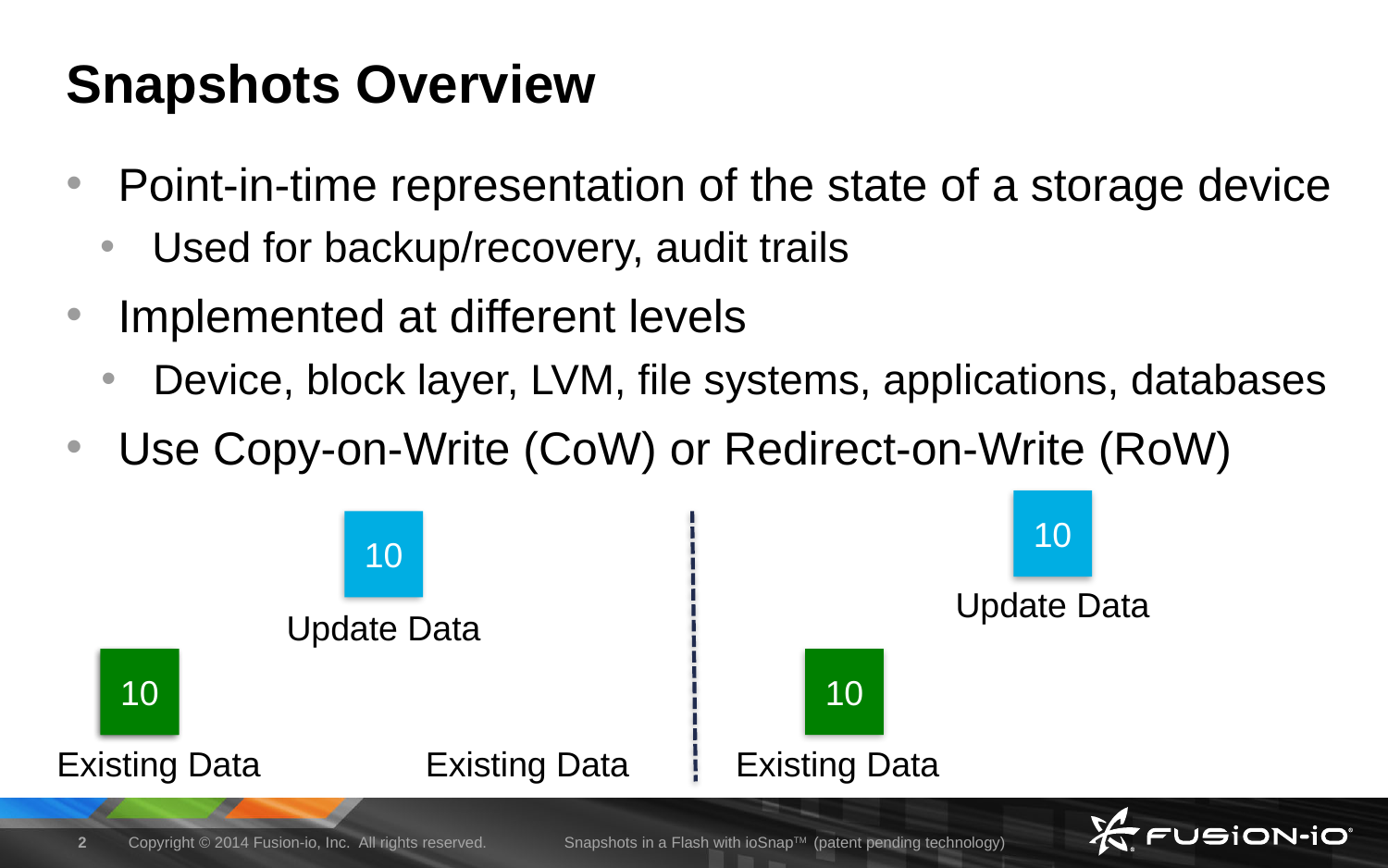

# Snapshots Overview
Point-in-time representation of the state of a storage device
Used for backup/recovery, audit trails
Implemented at different levels
Device, block layer, LVM, file systems, applications, databases
Use Copy-on-Write (CoW) or Redirect-on-Write (RoW)
10
10
Update Data
Update Data
10
10
10
Existing Data
Existing Data
Existing Data
2
Copyright © 2014 Fusion-io, Inc.  All rights reserved.